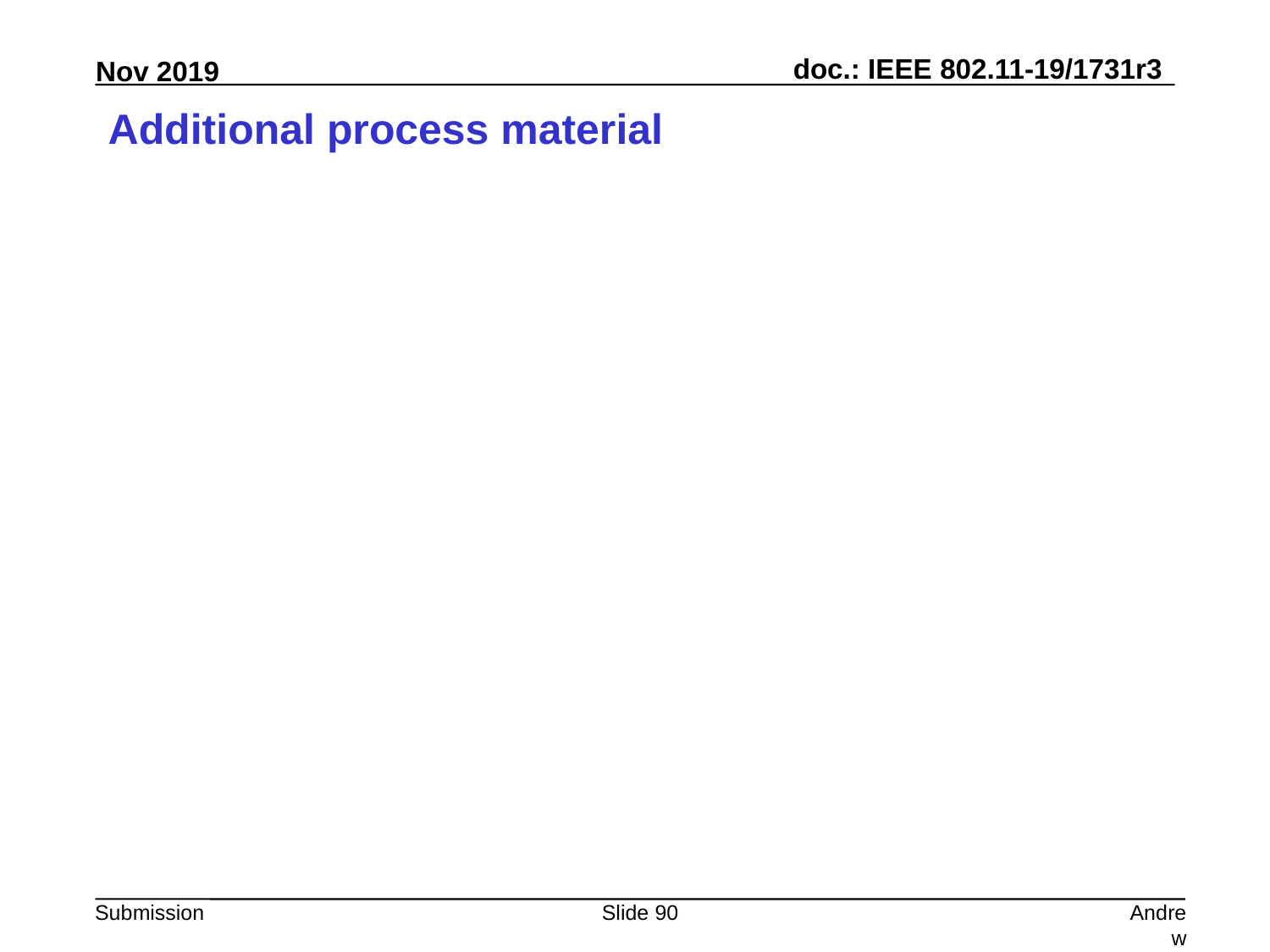

# Additional process material
Slide 90
Andrew Myles, Cisco